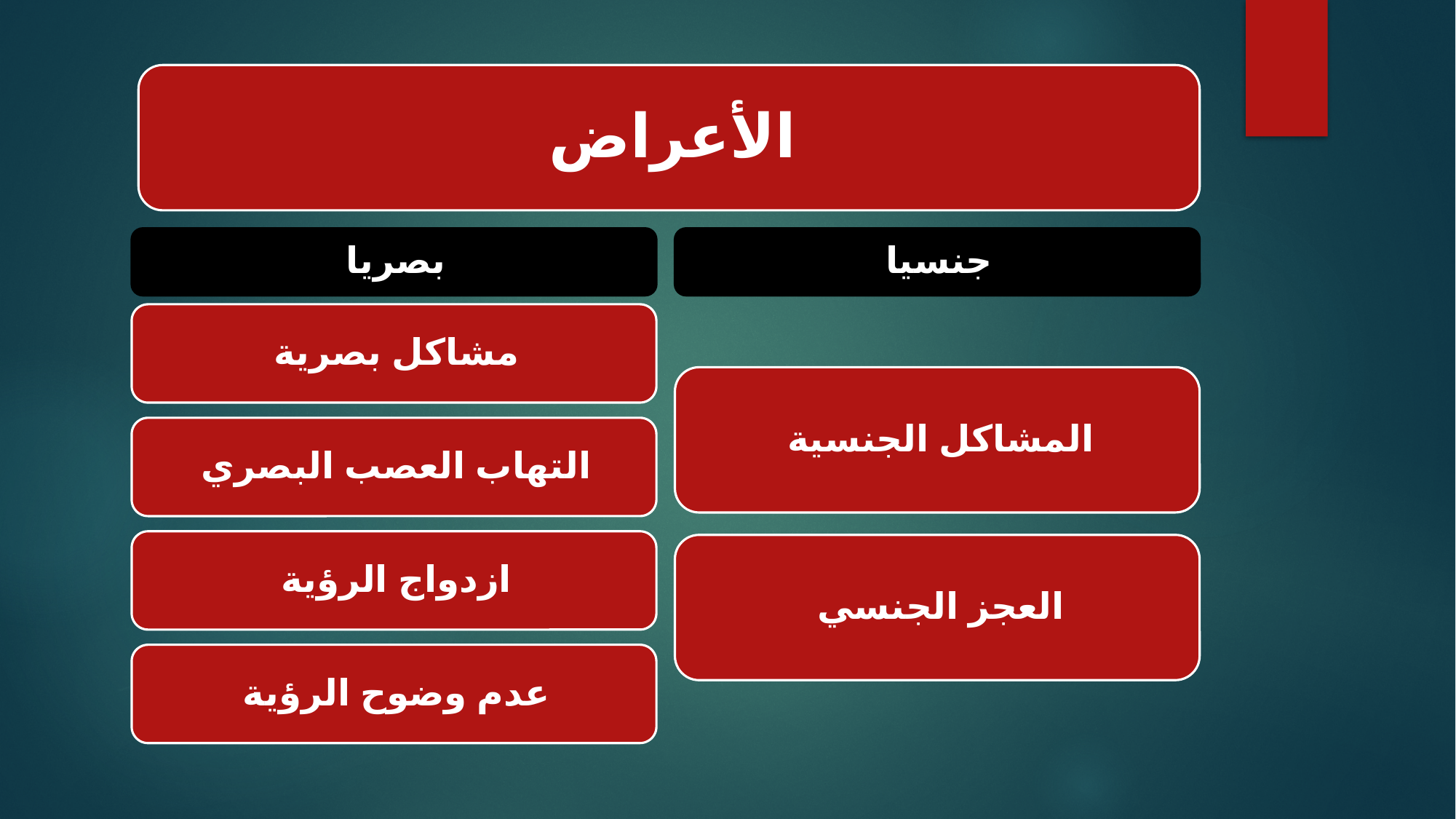

الأعراض
بصريا
جنسيا
مشاكل بصرية
التهاب العصب البصري
ازدواج الرؤية
عدم وضوح الرؤية
المشاكل الجنسية
العجز الجنسي